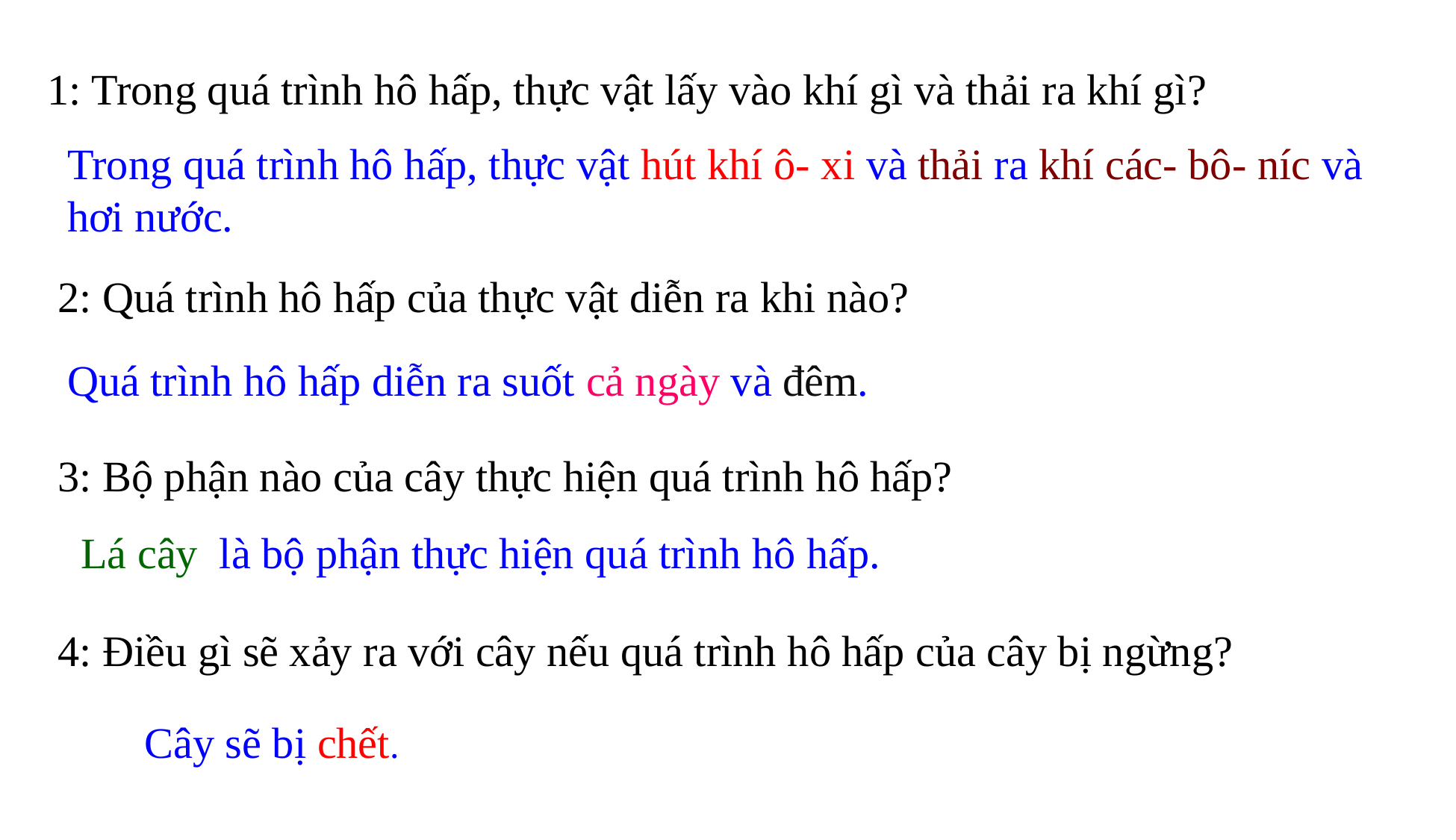

1: Trong quá trình hô hấp, thực vật lấy vào khí gì và thải ra khí gì?
Trong quá trình hô hấp, thực vật hút khí ô- xi và thải ra khí các- bô- níc và hơi nước.

2: Quá trình hô hấp của thực vật diễn ra khi nào?
Quá trình hô hấp diễn ra suốt cả ngày và đêm.
3: Bộ phận nào của cây thực hiện quá trình hô hấp?
 Lá cây  là bộ phận thực hiện quá trình hô hấp.
4: Điều gì sẽ xảy ra với cây nếu quá trình hô hấp của cây bị ngừng?
Cây sẽ bị chết.